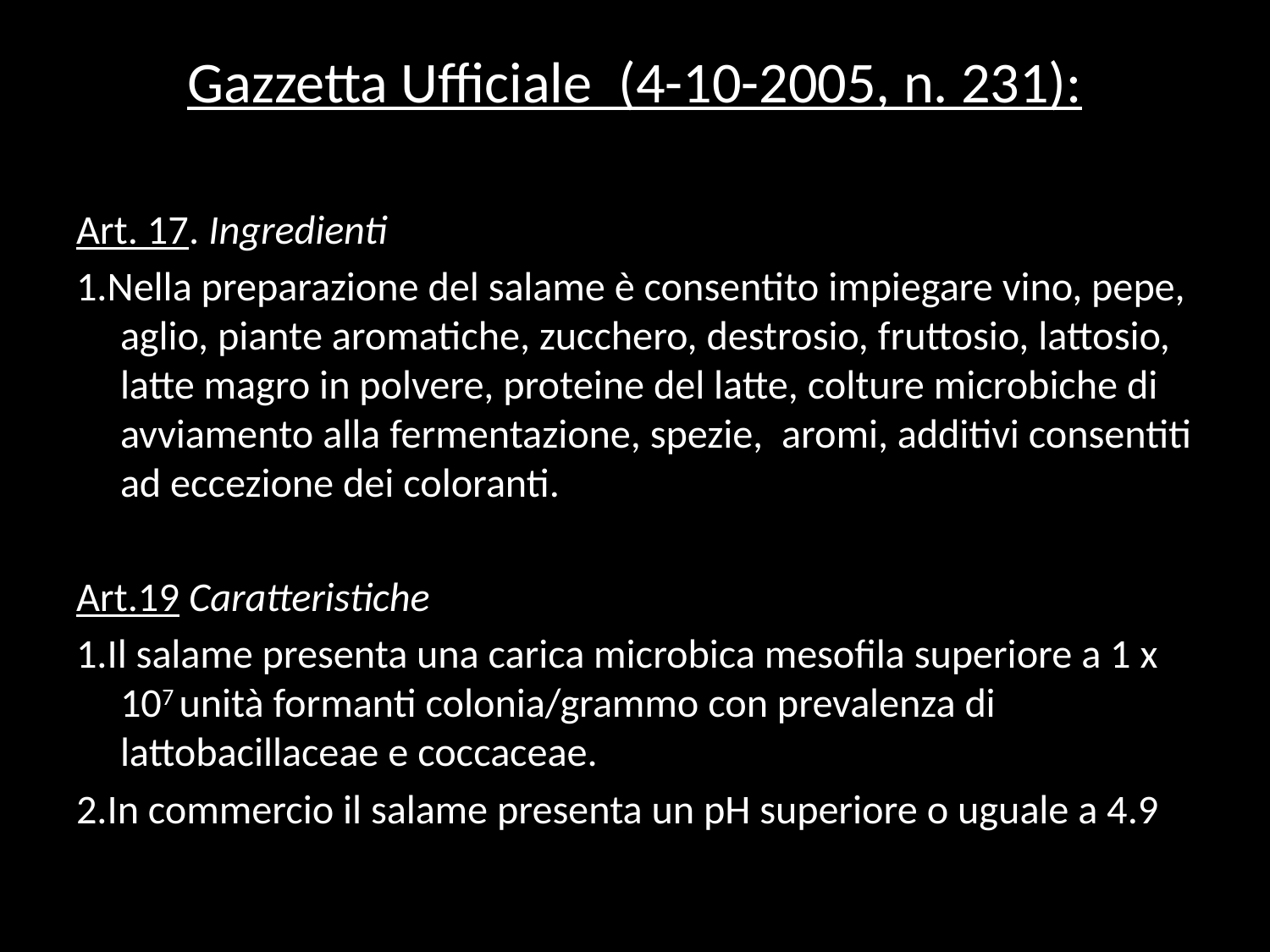

# Gazzetta Ufficiale  (4-10-2005, n. 231):
Art. 17. Ingredienti
1.Nella preparazione del salame è consentito impiegare vino, pepe, aglio, piante aromatiche, zucchero, destrosio, fruttosio, lattosio, latte magro in polvere, proteine del latte, colture microbiche di avviamento alla fermentazione, spezie,  aromi, additivi consentiti ad eccezione dei coloranti.

Art.19 Caratteristiche
1.Il salame presenta una carica microbica mesofila superiore a 1 x 107 unità formanti colonia/grammo con prevalenza di lattobacillaceae e coccaceae.
2.In commercio il salame presenta un pH superiore o uguale a 4.9